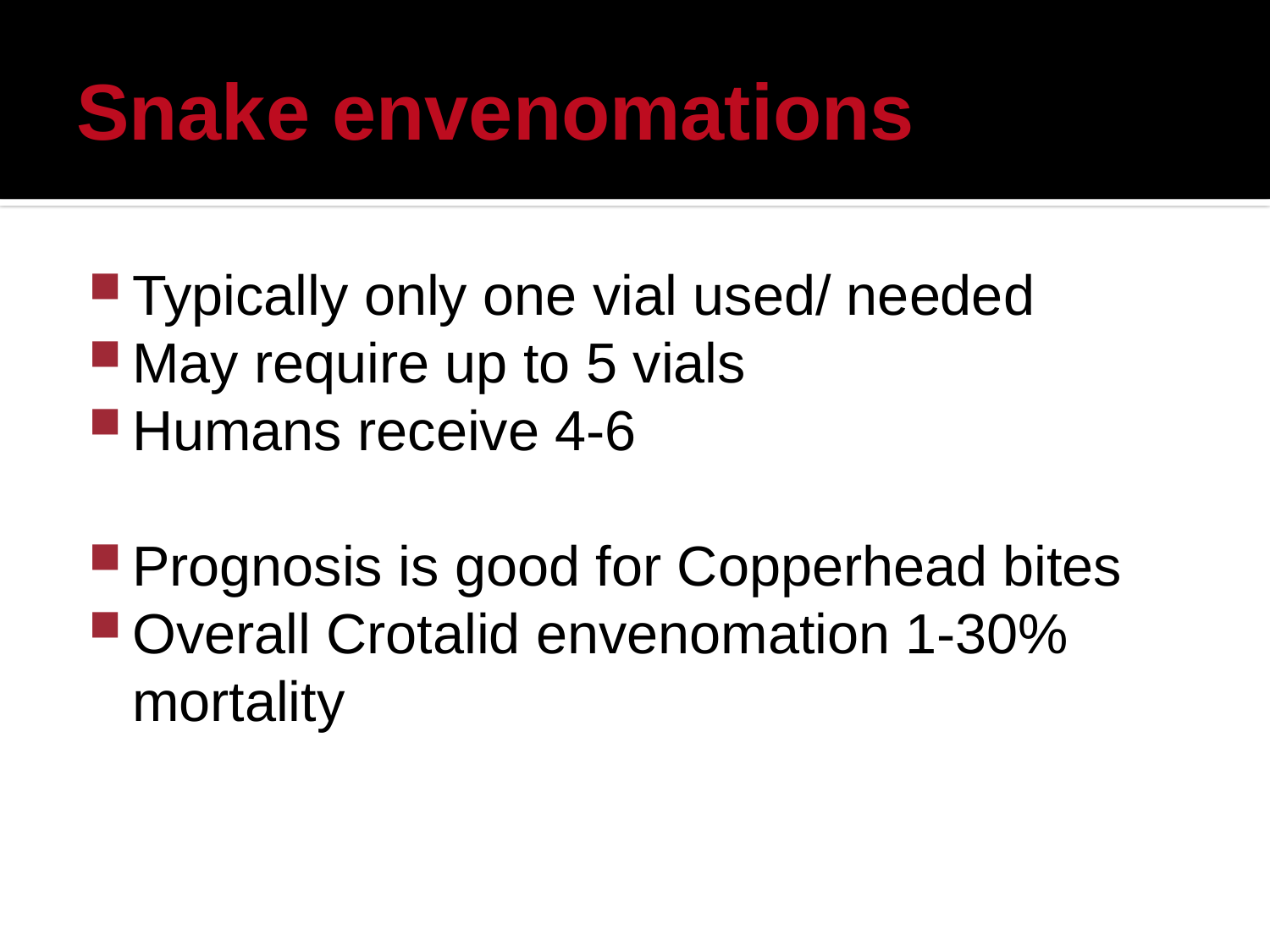

# Snake envenomations
Typically only one vial used/ needed
May require up to 5 vials
Humans receive 4-6

Prognosis is good for Copperhead bites
Overall Crotalid envenomation 1-30% mortality